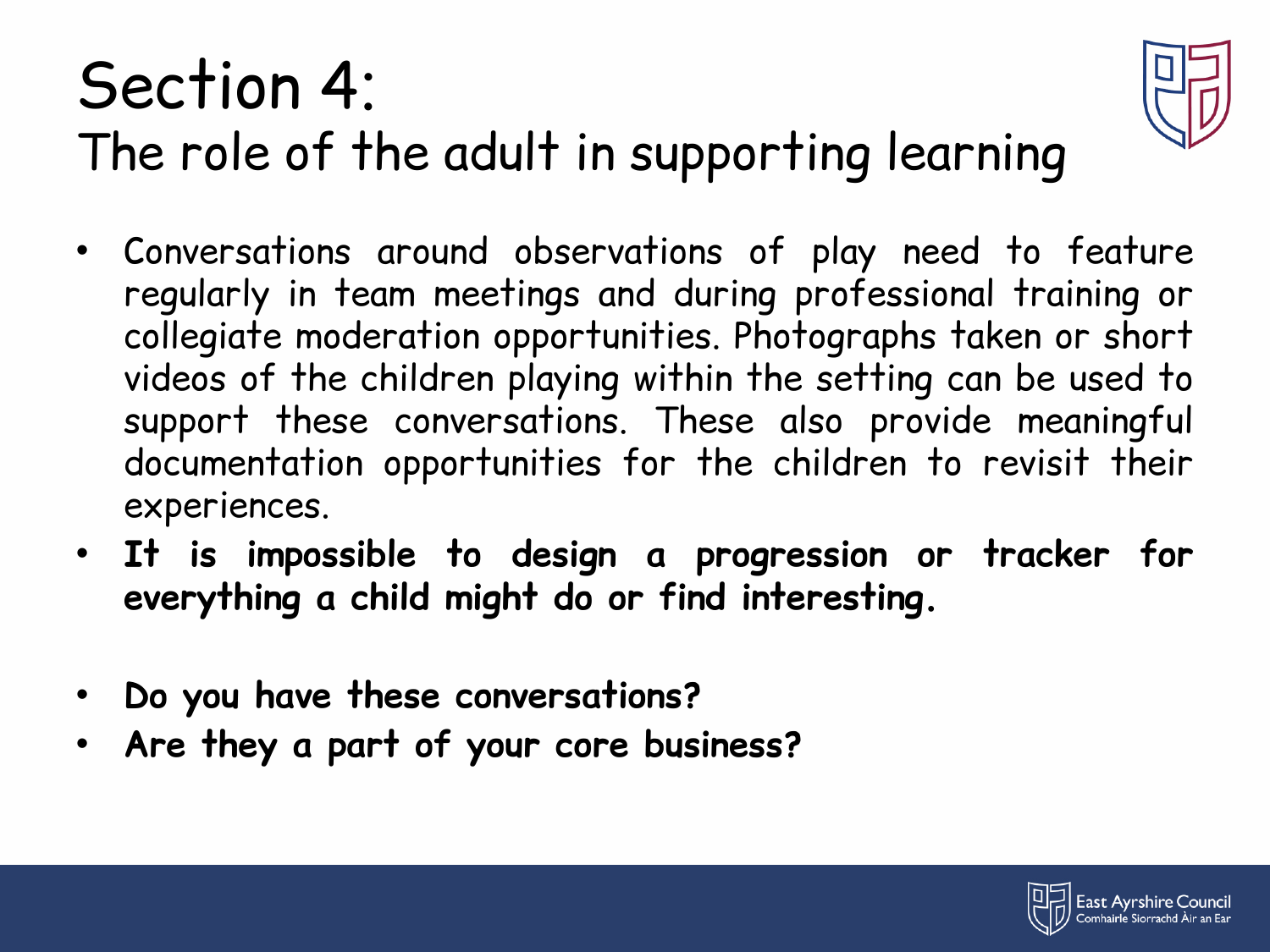

# Section 4: The role of the adult in supporting learning
Conversations around observations of play need to feature regularly in team meetings and during professional training or collegiate moderation opportunities. Photographs taken or short videos of the children playing within the setting can be used to support these conversations. These also provide meaningful documentation opportunities for the children to revisit their experiences.
It is impossible to design a progression or tracker for everything a child might do or find interesting.

Do you have these conversations?
Are they a part of your core business?